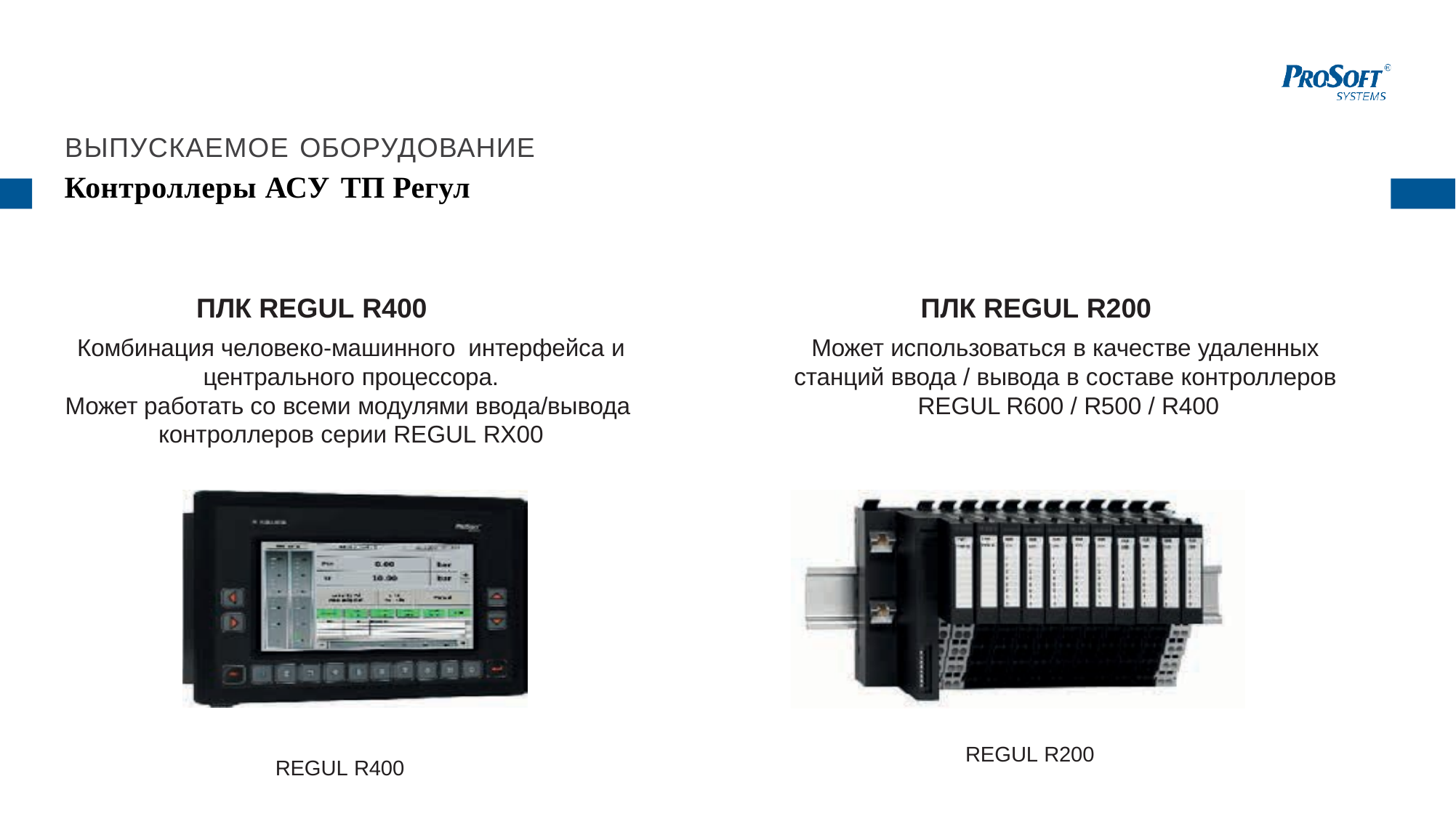

# ВЫПУСКАЕМОЕ ОБОРУДОВАНИЕ
Контроллеры АСУ ТП Регул

       ПЛК REGUL R400
Комбинация человеко-машинного  интерфейса и центрального процессора.
Может работать со всеми модулями ввода/вывода  контроллеров серии REGUL RX00
ПЛК REGUL R200
Может использоваться в качестве удаленных  станций ввода / вывода в составе контроллеров  REGUL R600 / R500 / R400

REGUL R200
REGUL R400